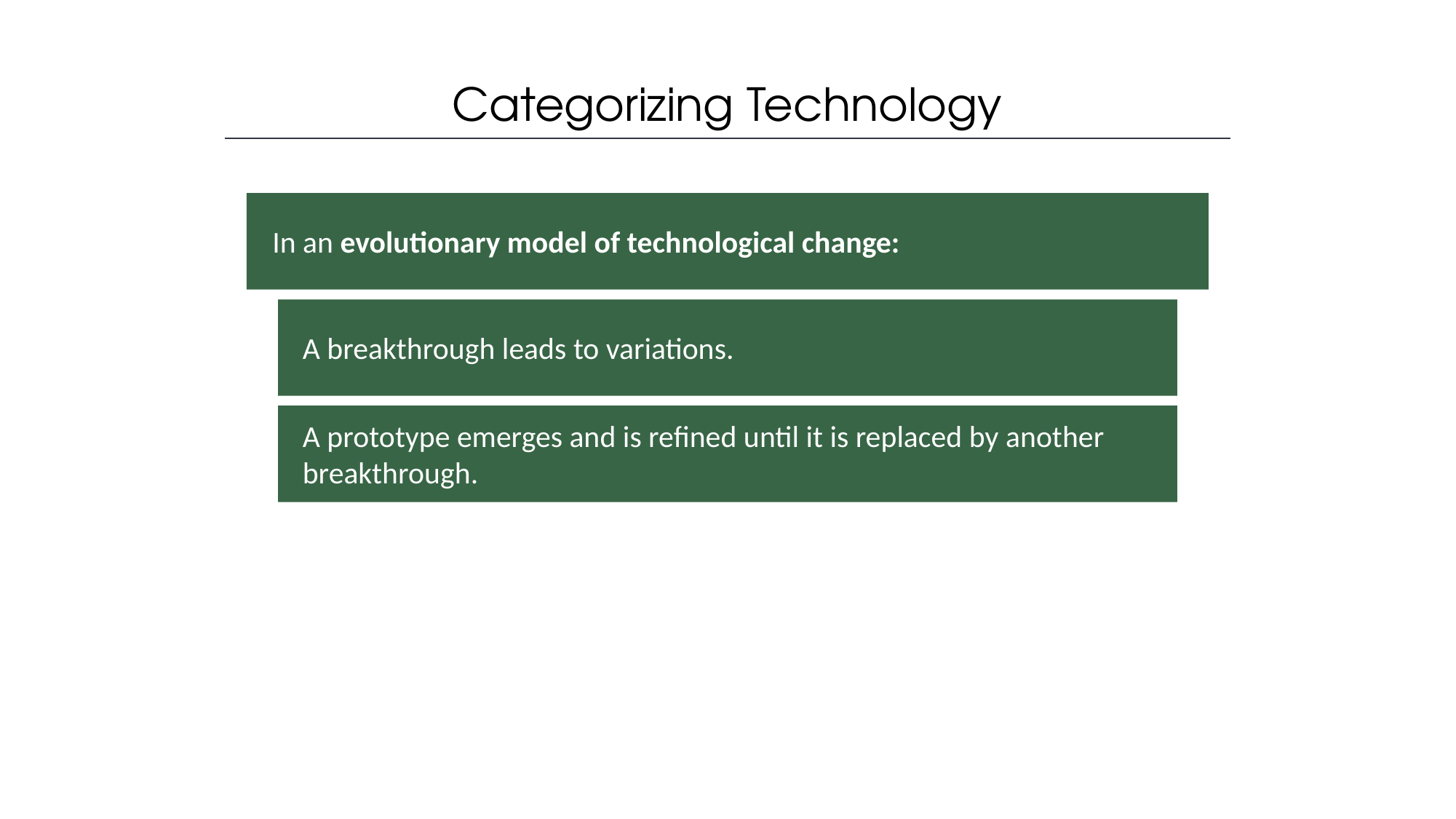

Categorizing Technology
HAWKES LEARNING

In an evolutionary model of technological change:

A breakthrough leads to variations.

A prototype emerges and is refined until it is replaced by another breakthrough.